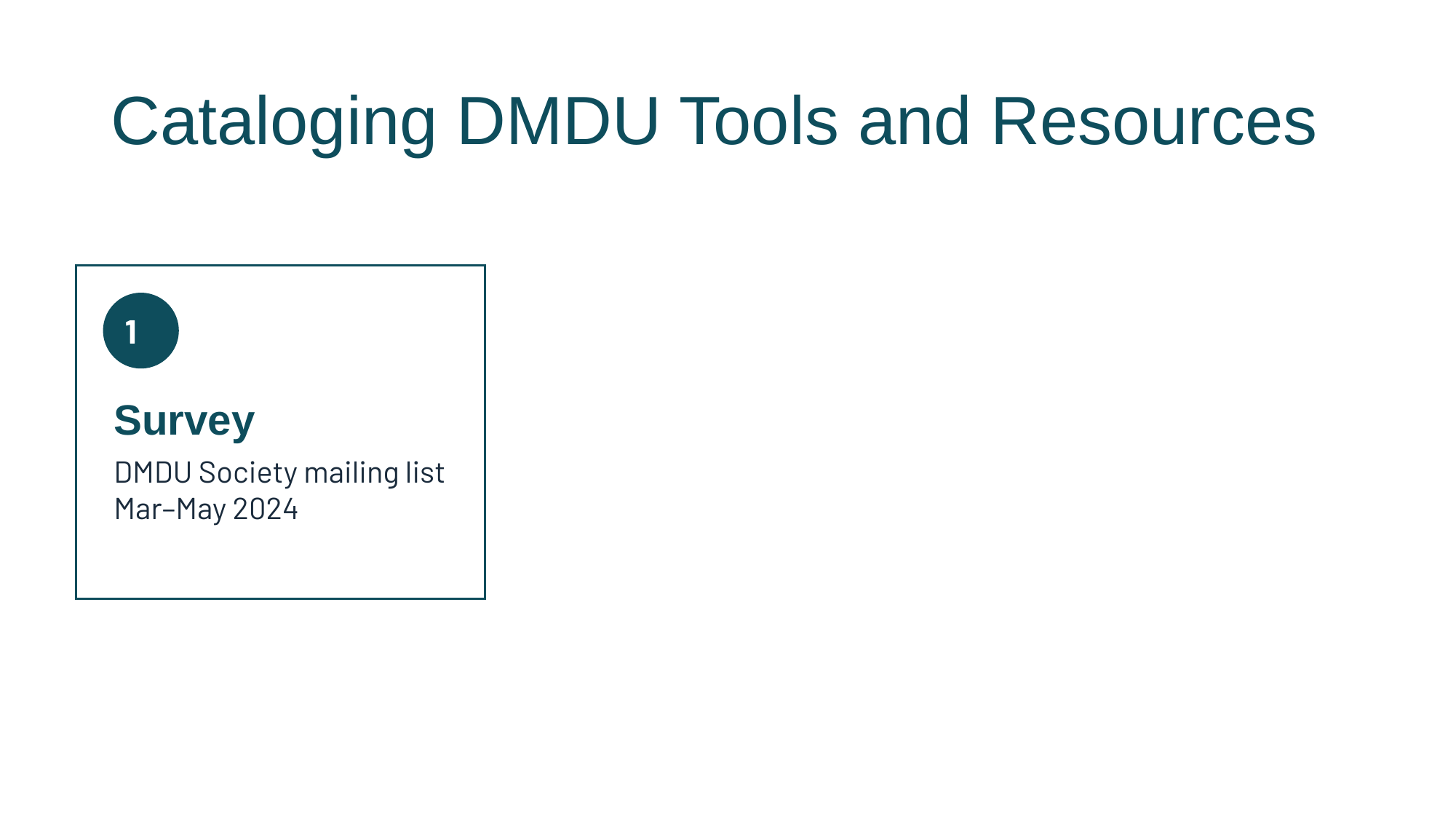

# Cataloging DMDU Tools and Resources

1
Survey
DMDU Society mailing list Mar–May 2024